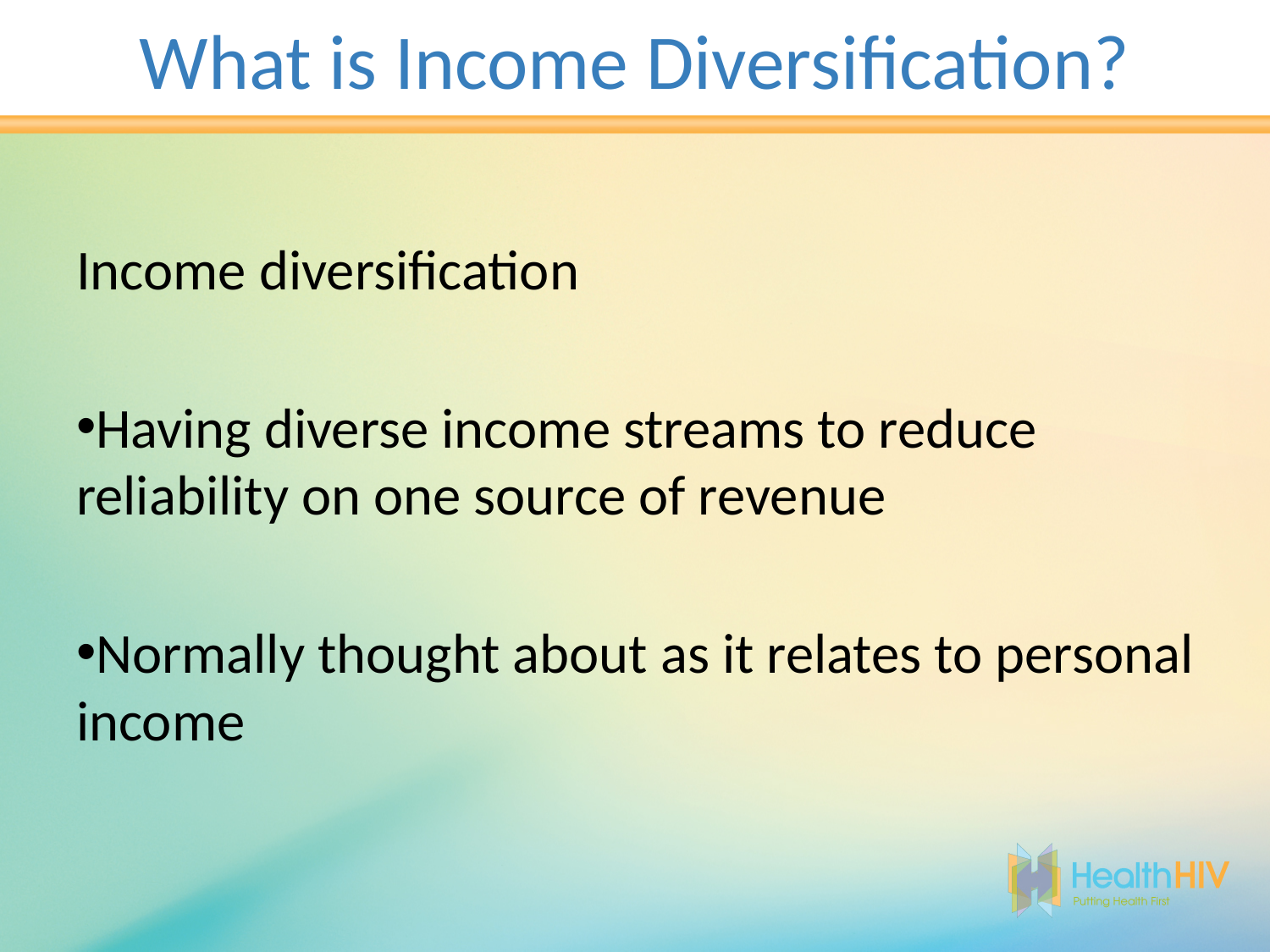

# What is Income Diversification?

Income diversification

Having diverse income streams to reduce reliability on one source of revenue

Normally thought about as it relates to personal income